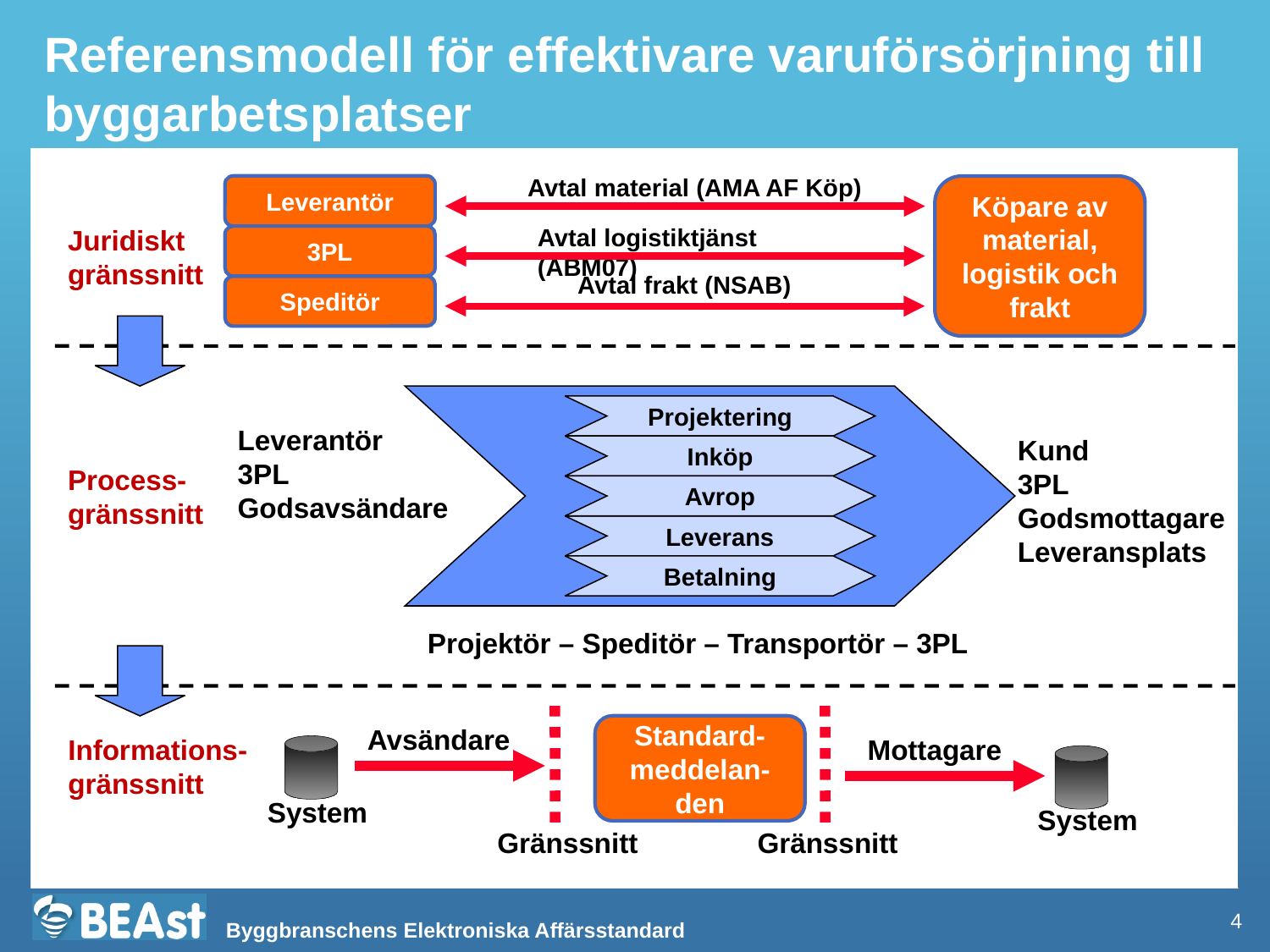

Referensmodell för effektivare varuförsörjning till byggarbetsplatser
Avtal material (AMA AF Köp)
Leverantör
Köpare av material, logistik och frakt
Avtal logistiktjänst (ABM07)
Juridiskt
gränssnitt
3PL
Avtal frakt (NSAB)
Speditör

Projektering
Leverantör
3PL
Godsavsändare
Kund
3PL
Godsmottagare
Leveransplats
Inköp
Process-
gränssnitt
Avrop
Leverans
Betalning
Projektör – Speditör – Transportör – 3PL

Avsändare
Standard-meddelan-den
Informations-
gränssnitt
Mottagare

System
System
Gränssnitt
Gränssnitt
4